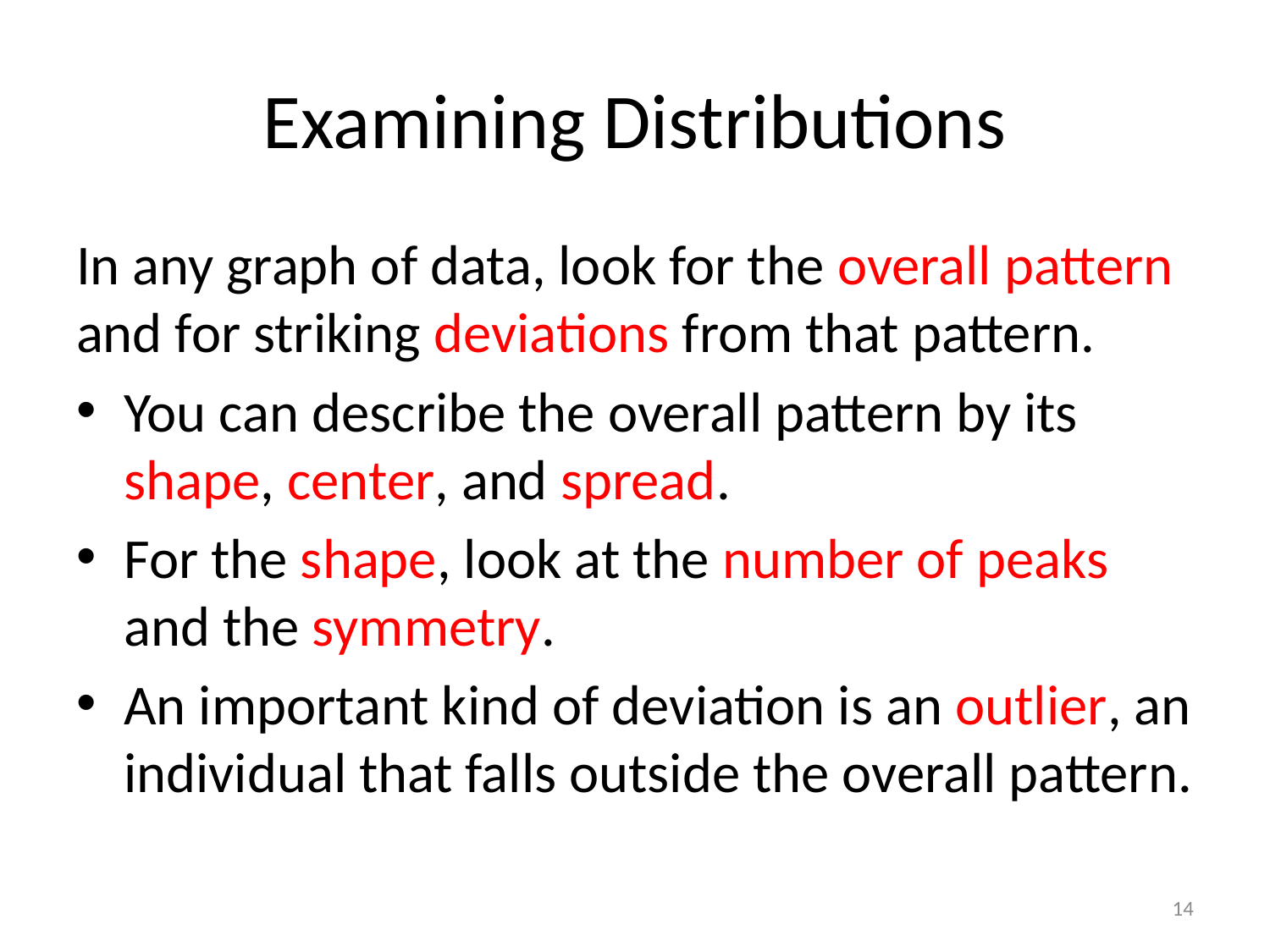

# Examining Distributions
In any graph of data, look for the overall pattern and for striking deviations from that pattern.
You can describe the overall pattern by its shape, center, and spread.
For the shape, look at the number of peaks and the symmetry.
An important kind of deviation is an outlier, an individual that falls outside the overall pattern.
14